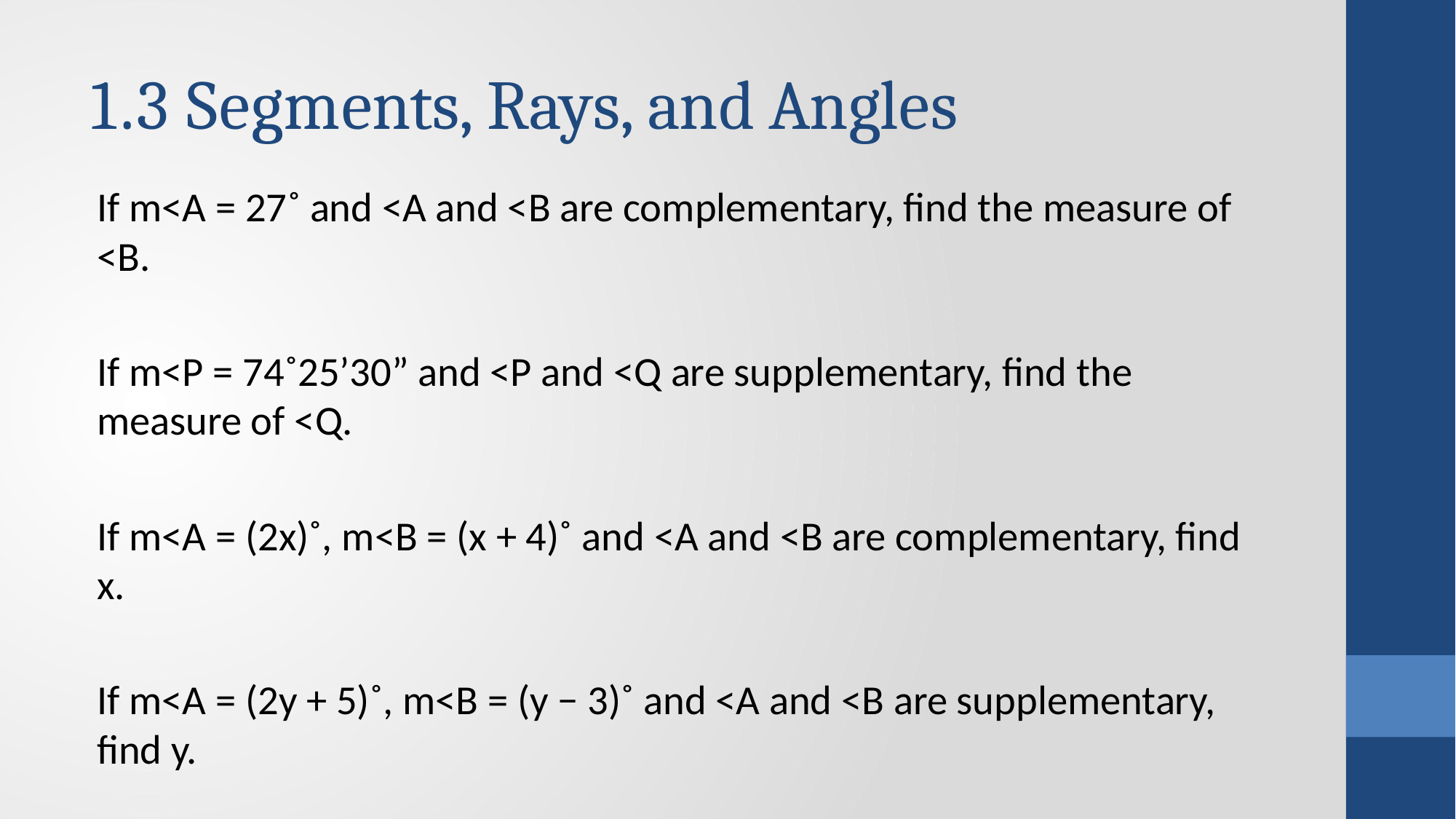

# 1.3 Segments, Rays, and Angles
If m<A = 27˚ and <A and <B are complementary, find the measure of <B.

If m<P = 74˚25’30” and <P and <Q are supplementary, find the measure of <Q.

If m<A = (2x)˚, m<B = (x + 4)˚ and <A and <B are complementary, find x.

If m<A = (2y + 5)˚, m<B = (y − 3)˚ and <A and <B are supplementary, find y.